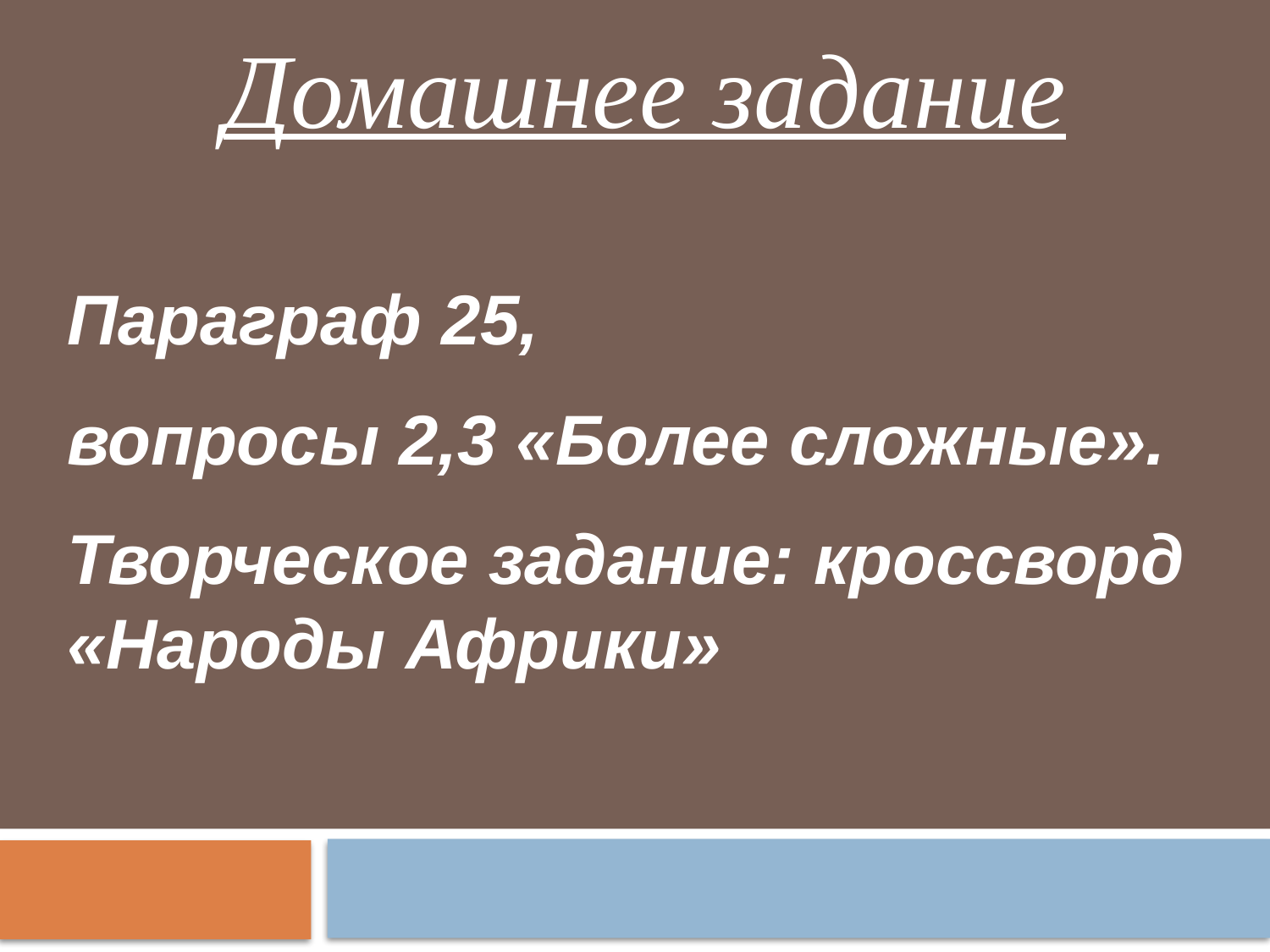

Домашнее задание

Параграф 25,
вопросы 2,3 «Более сложные».
Творческое задание: кроссворд «Народы Африки»